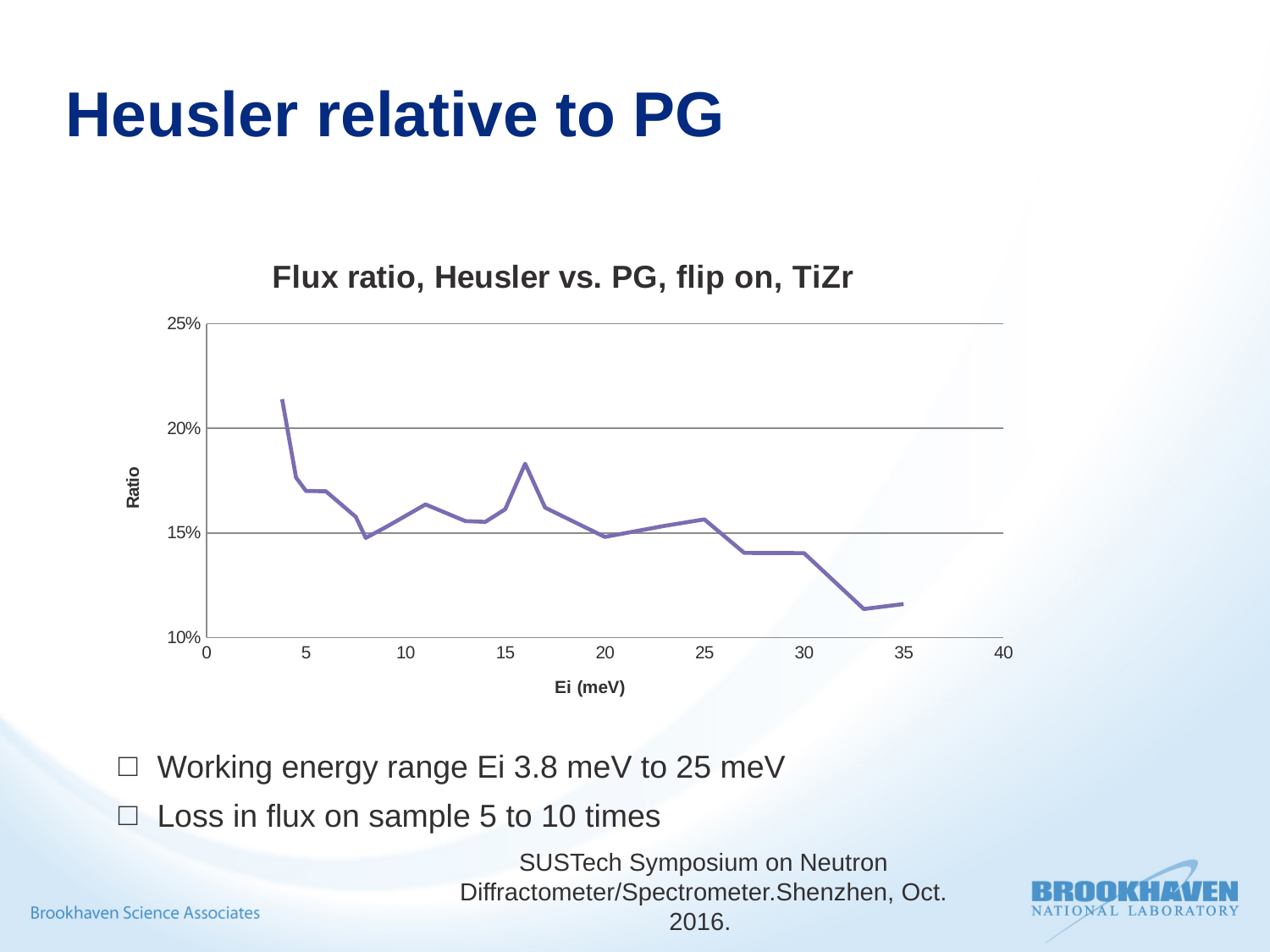

# Heusler relative to PG

### Chart: Flux ratio, Heusler vs. PG, flip on, TiZr

| Category |  |
|---|---|
 Working energy range Ei 3.8 meV to 25 meV
 Loss in flux on sample 5 to 10 times
SUSTech Symposium on Neutron Diffractometer/Spectrometer.Shenzhen, Oct. 2016.